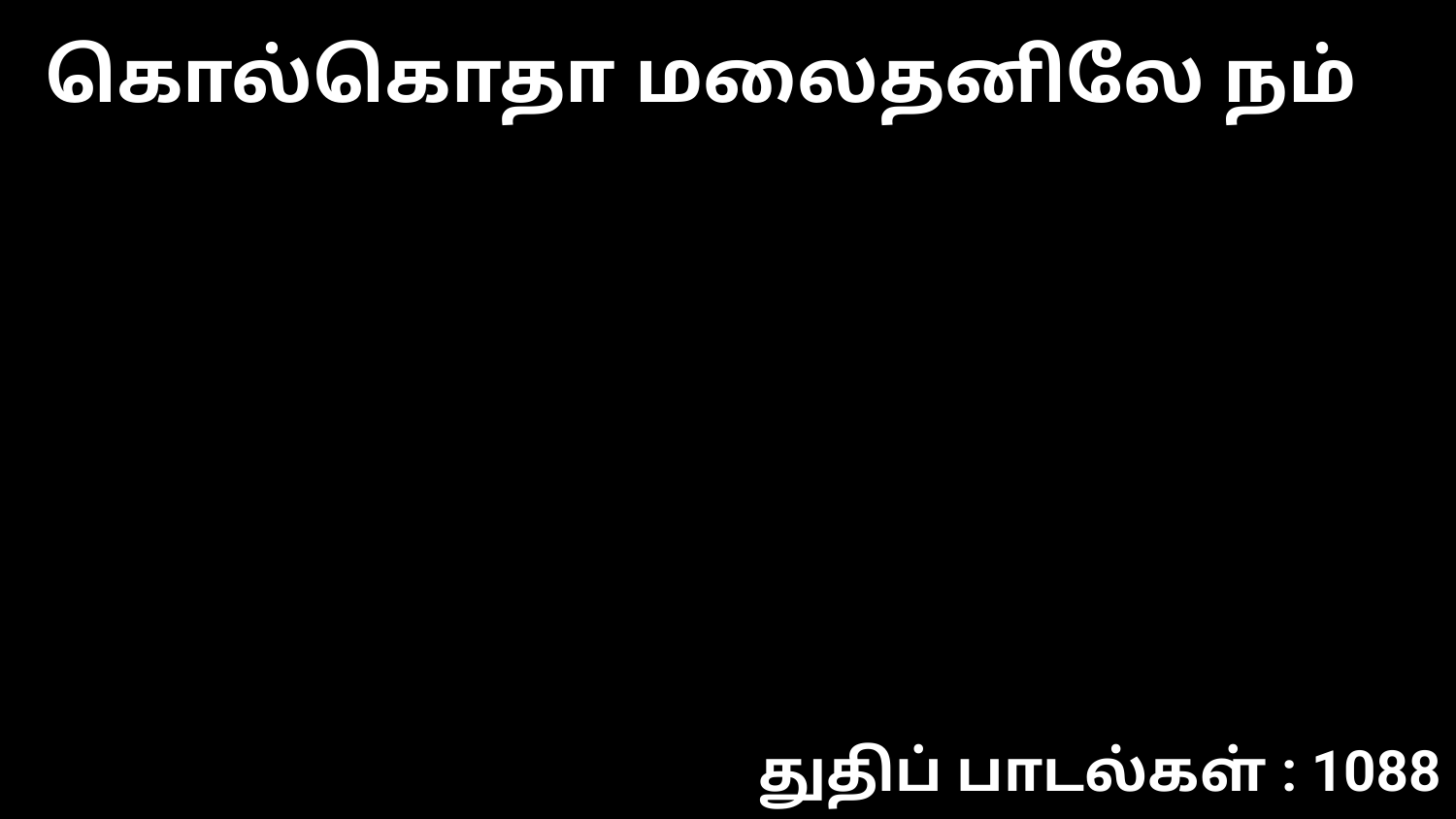

கொல்கொதா மலைதனிலே நம்
துதிப் பாடல்கள் : 1088